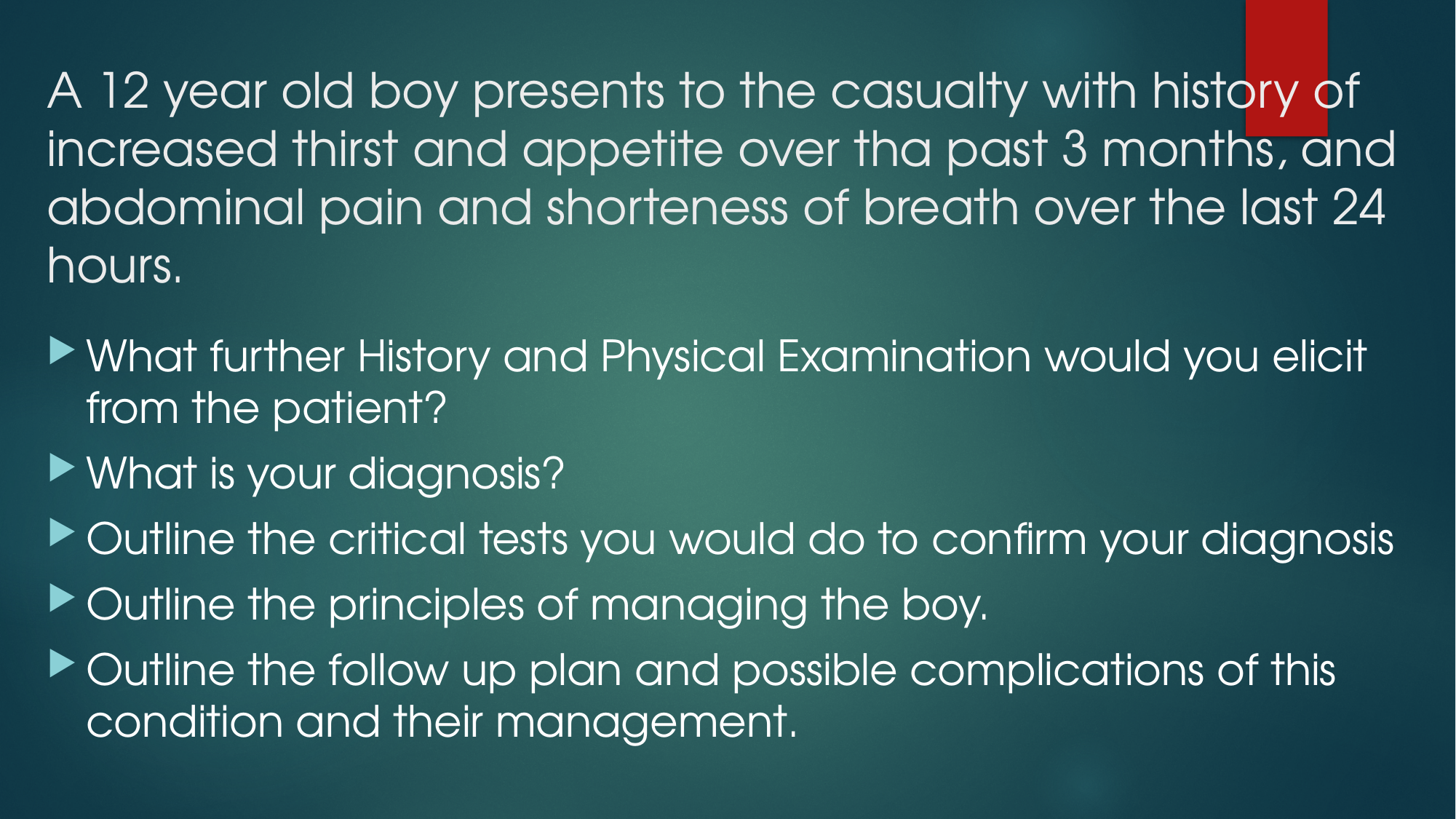

# A 12 year old boy presents to the casualty with history of increased thirst and appetite over tha past 3 months, and abdominal pain and shorteness of breath over the last 24 hours.
What further History and Physical Examination would you elicit from the patient?
What is your diagnosis?
Outline the critical tests you would do to confirm your diagnosis
Outline the principles of managing the boy.
Outline the follow up plan and possible complications of this condition and their management.